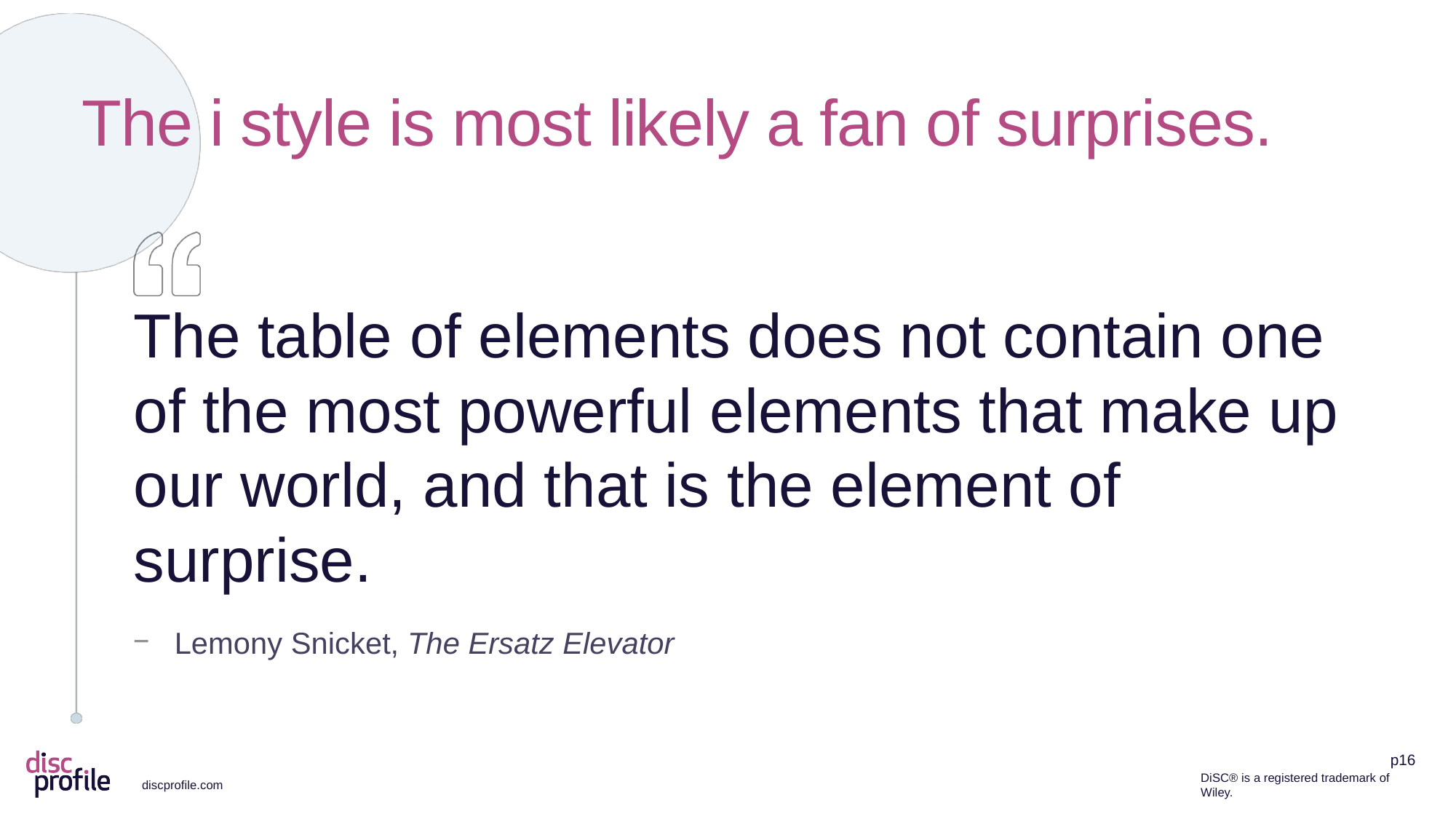

# The i style is most likely a fan of surprises.
The table of elements does not contain one of the most powerful elements that make up our world, and that is the element of surprise.
Lemony Snicket, The Ersatz Elevator